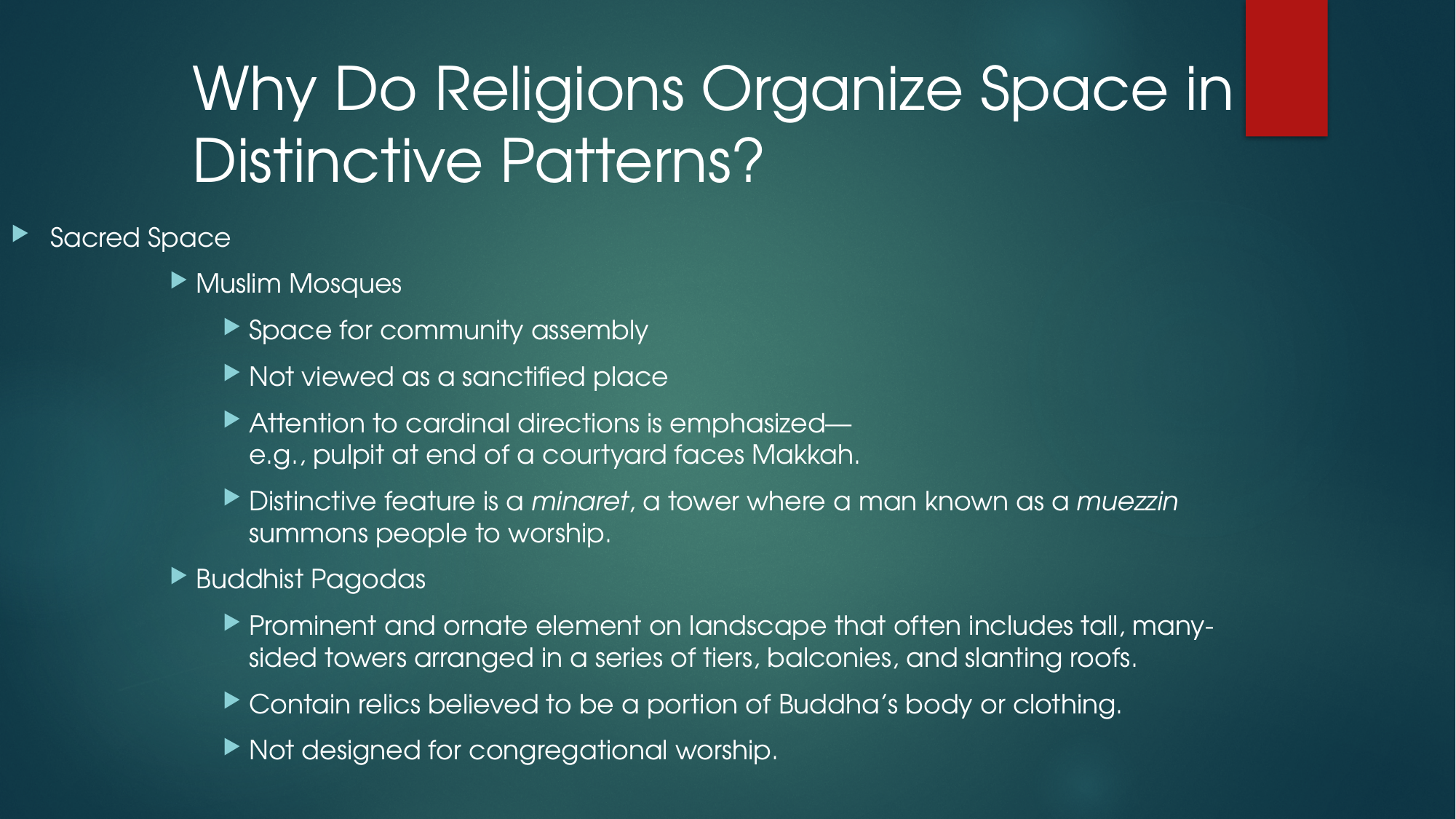

# Why Do Religions Organize Space in Distinctive Patterns?
Sacred Space
Muslim Mosques
Space for community assembly
Not viewed as a sanctified place
Attention to cardinal directions is emphasized—
e.g., pulpit at end of a courtyard faces Makkah.
Distinctive feature is a minaret, a tower where a man known as a muezzin summons people to worship.
Buddhist Pagodas
Prominent and ornate element on landscape that often includes tall, many-sided towers arranged in a series of tiers, balconies, and slanting roofs.
Contain relics believed to be a portion of Buddha’s body or clothing.
Not designed for congregational worship.